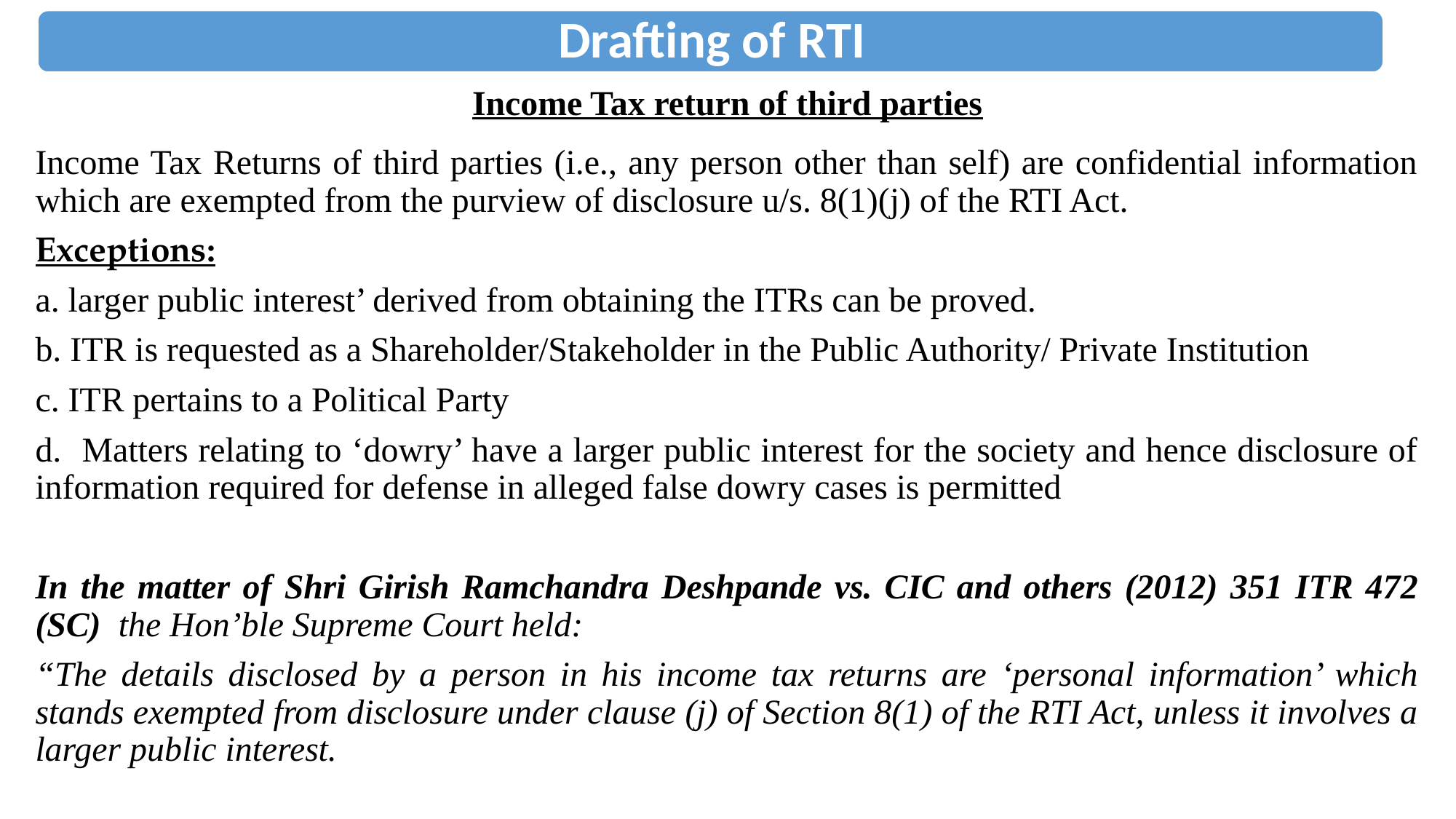

Drafting of RTI
Income Tax return of third parties
Income Tax Returns of third parties (i.e., any person other than self) are confidential information which are exempted from the purview of disclosure u/s. 8(1)(j) of the RTI Act.
Exceptions:
a. larger public interest’ derived from obtaining the ITRs can be proved.
b. ITR is requested as a Shareholder/Stakeholder in the Public Authority/ Private Institution
c. ITR pertains to a Political Party
d.  Matters relating to ‘dowry’ have a larger public interest for the society and hence disclosure of information required for defense in alleged false dowry cases is permitted

In the matter of Shri Girish Ramchandra Deshpande vs. CIC and others (2012) 351 ITR 472 (SC)  the Hon’ble Supreme Court held:
“The details disclosed by a person in his income tax returns are ‘personal information’ which stands exempted from disclosure under clause (j) of Section 8(1) of the RTI Act, unless it involves a larger public interest.